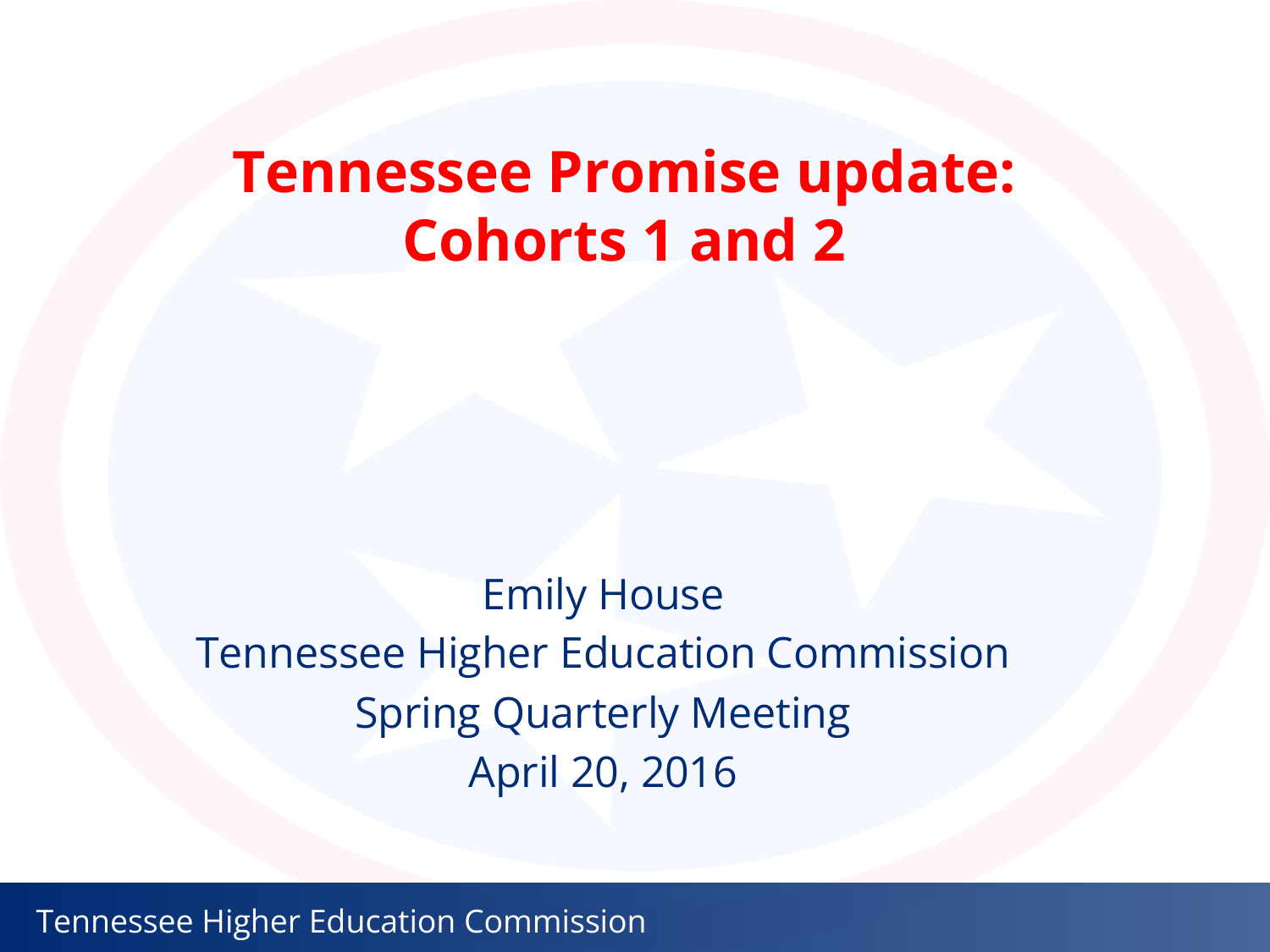

# Tennessee Promise update: Cohorts 1 and 2
Emily House
Tennessee Higher Education Commission
Spring Quarterly Meeting
April 20, 2016